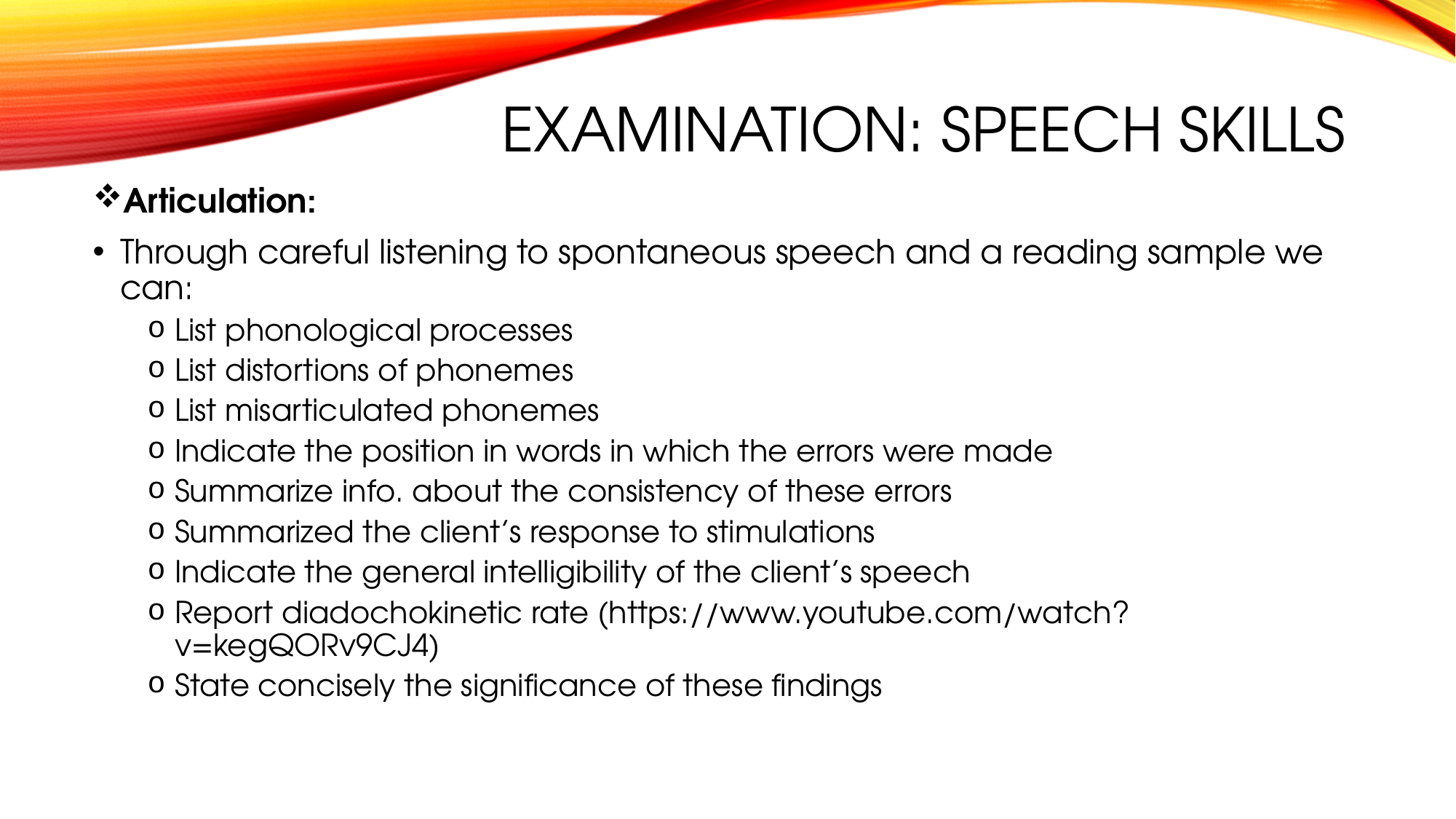

# Examination: Speech Skills
Articulation:
Through careful listening to spontaneous speech and a reading sample we can:
List phonological processes
List distortions of phonemes
List misarticulated phonemes
Indicate the position in words in which the errors were made
Summarize info. about the consistency of these errors
Summarized the client’s response to stimulations
Indicate the general intelligibility of the client’s speech
Report diadochokinetic rate (https://www.youtube.com/watch?v=kegQORv9CJ4)
State concisely the significance of these findings